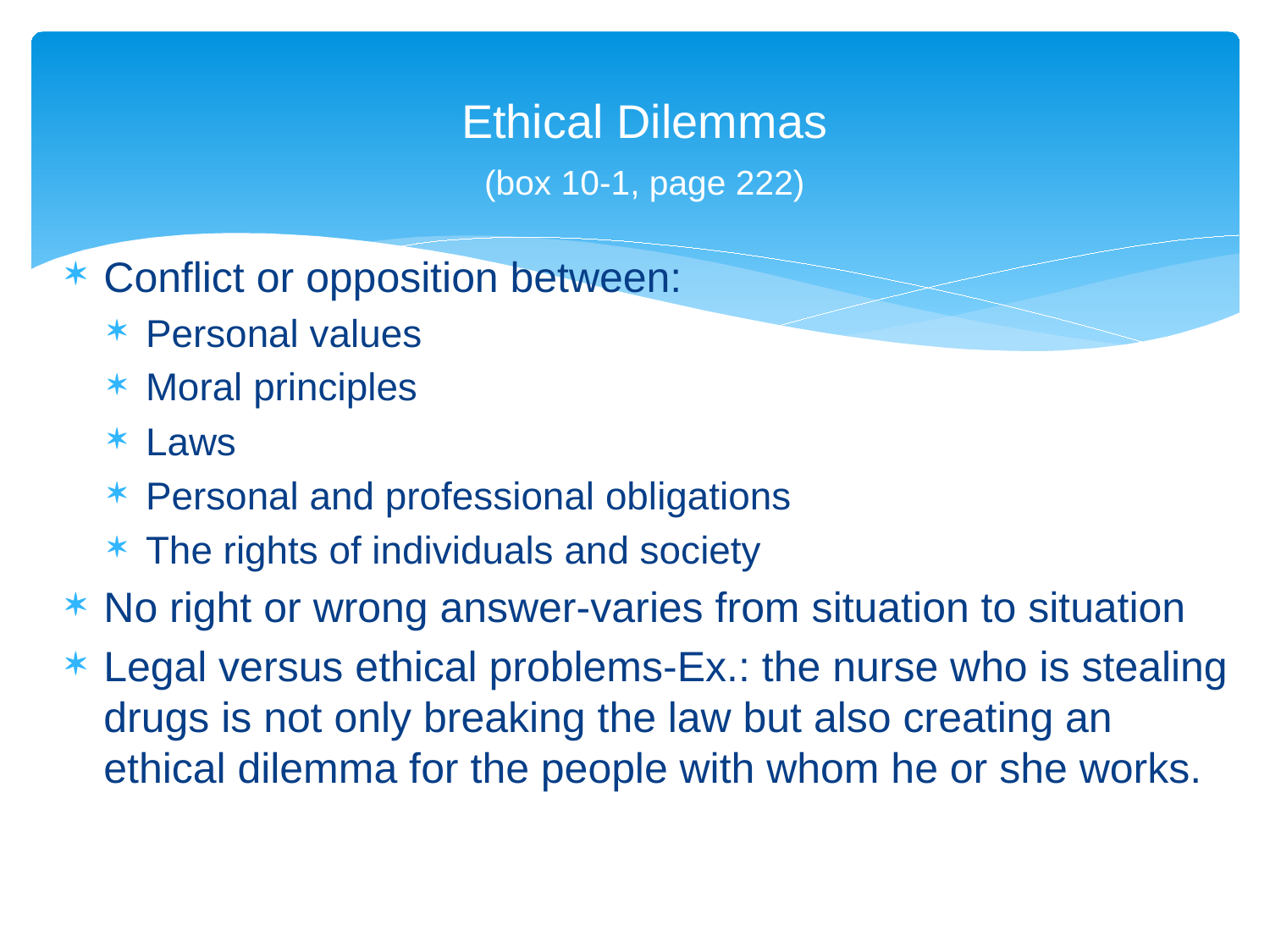

# Ethical Dilemmas (box 10-1, page 222)
Conflict or opposition between:
Personal values
Moral principles
Laws
Personal and professional obligations
The rights of individuals and society
No right or wrong answer-varies from situation to situation
Legal versus ethical problems-Ex.: the nurse who is stealing drugs is not only breaking the law but also creating an ethical dilemma for the people with whom he or she works.